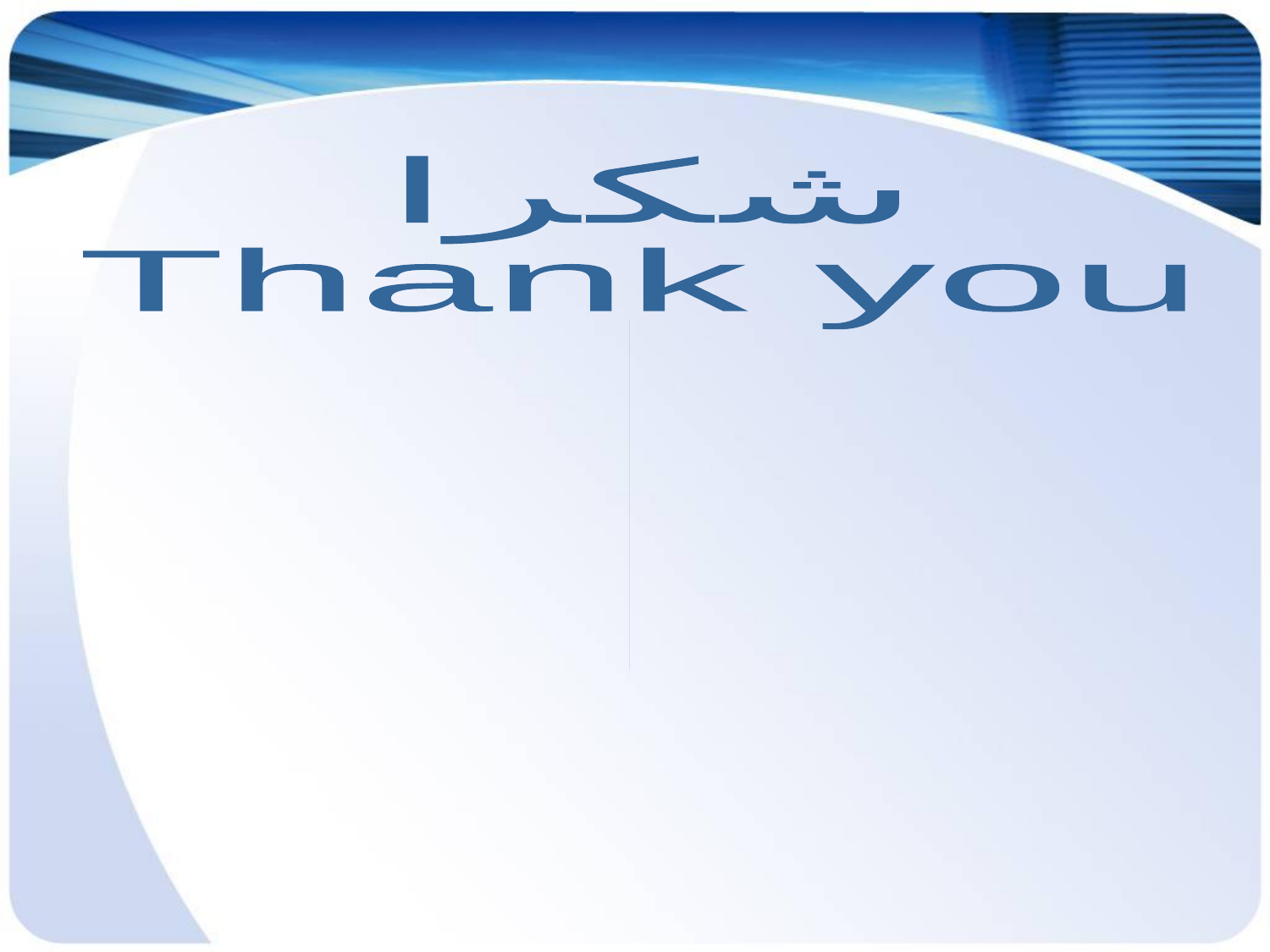

شكرا
Thank you
https://www.investopedia.com/terms/c/competitive_advantage.asp
https://corporatefinanceinstitute.com/resources/management/competitive-advantage/
https://www.octopusintelligence.com/what-is-competitive-advantage-and-why-is-it-important/
https://uk.indeed.com/career-advice/career-development/competitive-advantage